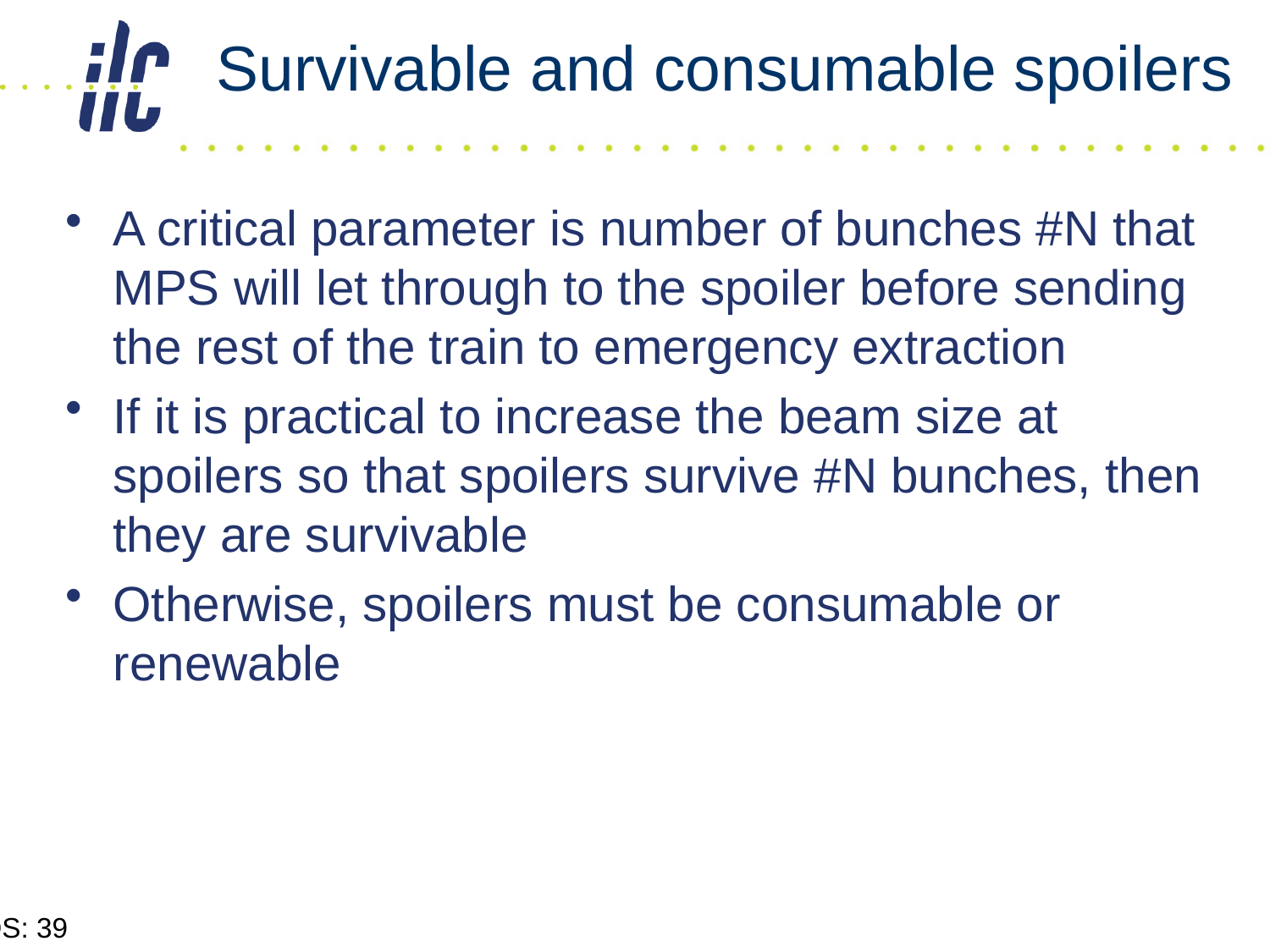

# Survivable and consumable spoilers
A critical parameter is number of bunches #N that MPS will let through to the spoiler before sending the rest of the train to emergency extraction
If it is practical to increase the beam size at spoilers so that spoilers survive #N bunches, then they are survivable
Otherwise, spoilers must be consumable or renewable